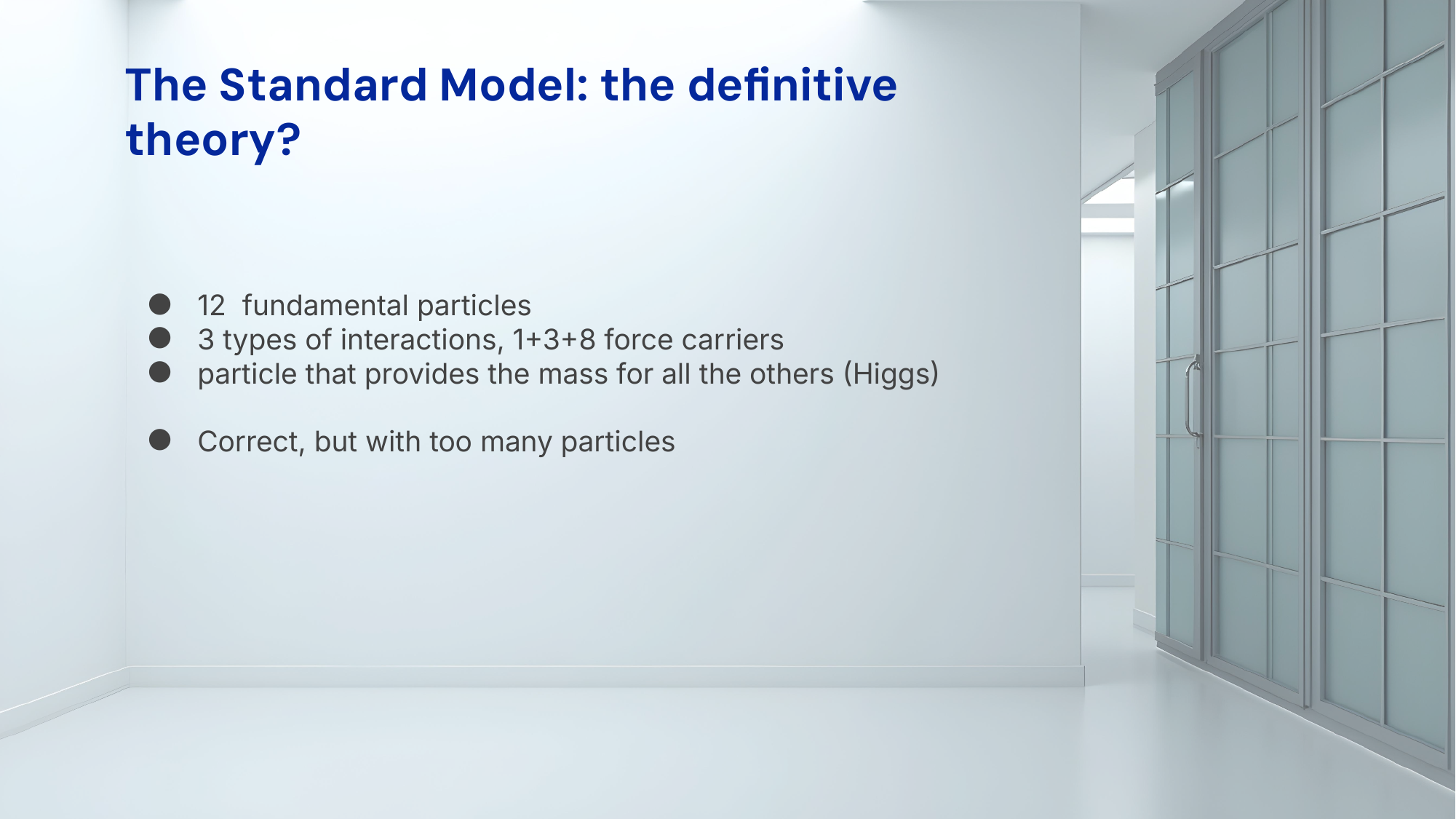

# The Standard Model: the definitive theory?
12  fundamental particles
3 types of interactions, 1+3+8 force carriers
particle that provides the mass for all the others (Higgs)

Correct, but with too many particles